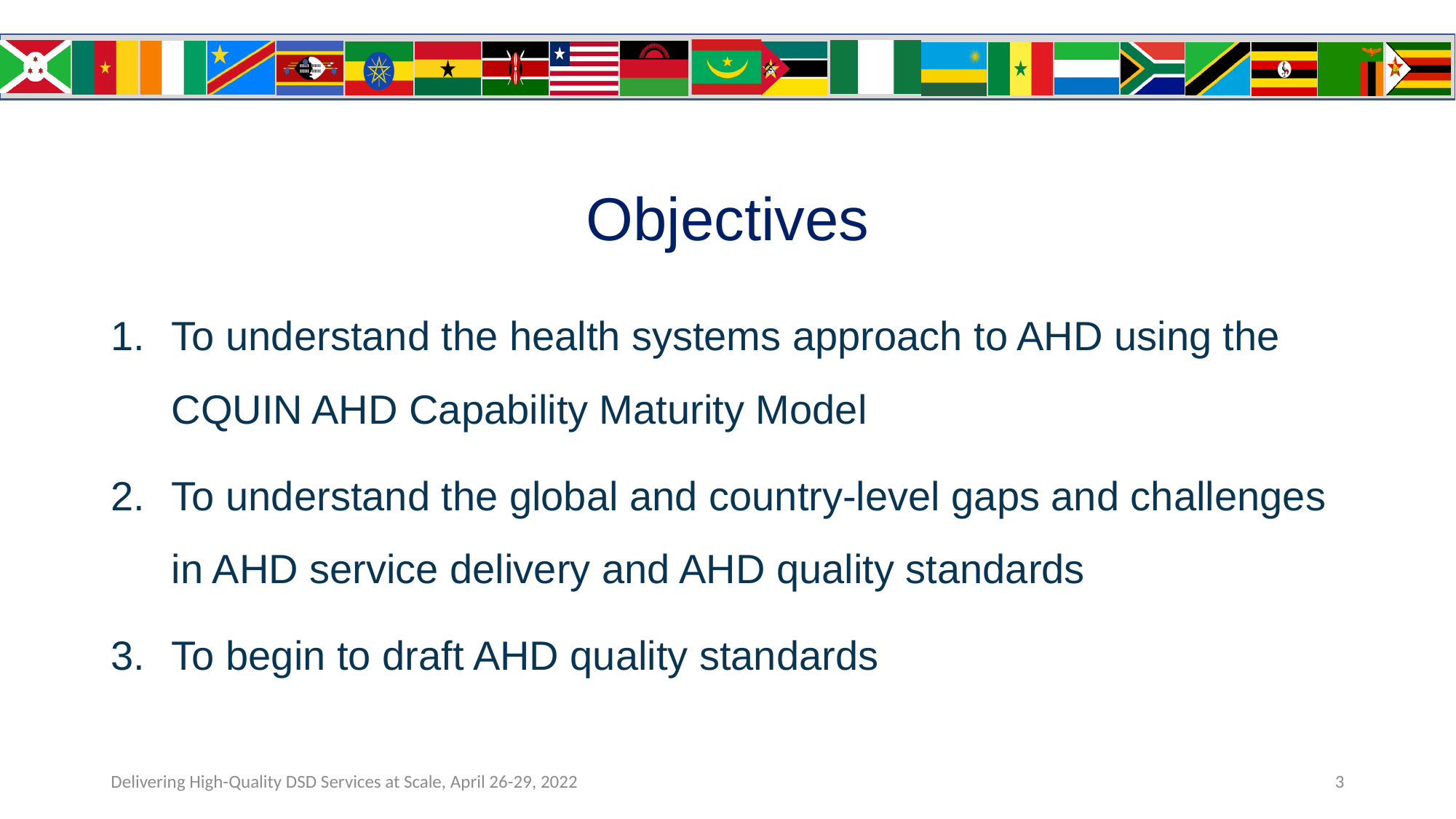

# Objectives
To understand the health systems approach to AHD using the CQUIN AHD Capability Maturity Model
To understand the global and country-level gaps and challenges in AHD service delivery and AHD quality standards
To begin to draft AHD quality standards

3